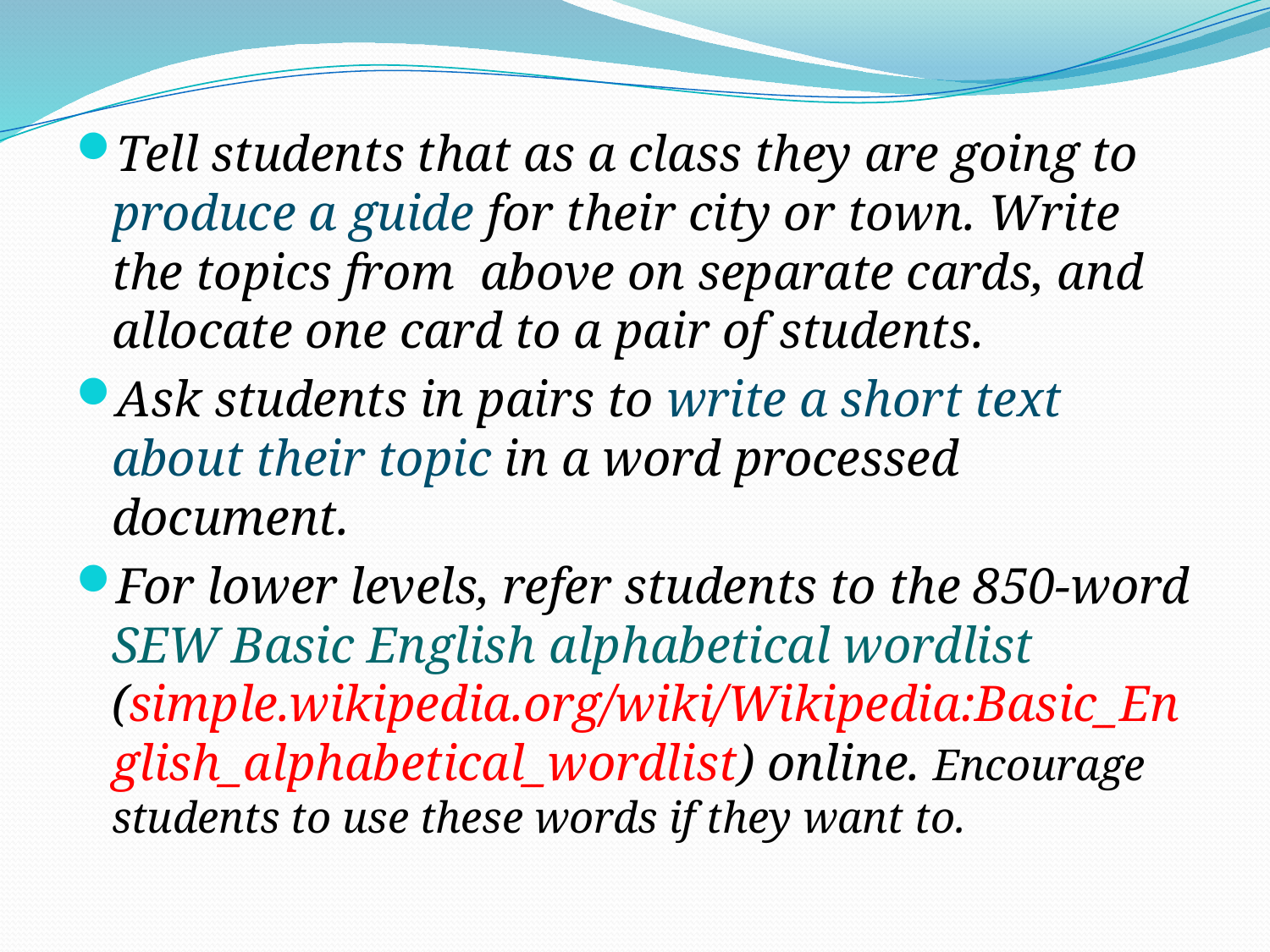

#
Tell students that as a class they are going to produce a guide for their city or town. Write the topics from  above on separate cards, and allocate one card to a pair of students.
Ask students in pairs to write a short text about their topic in a word processed document.
For lower levels, refer students to the 850-word SEW Basic English alphabetical wordlist (simple.wikipedia.org/wiki/Wikipedia:Basic_English_alphabetical_wordlist) online. Encourage students to use these words if they want to.